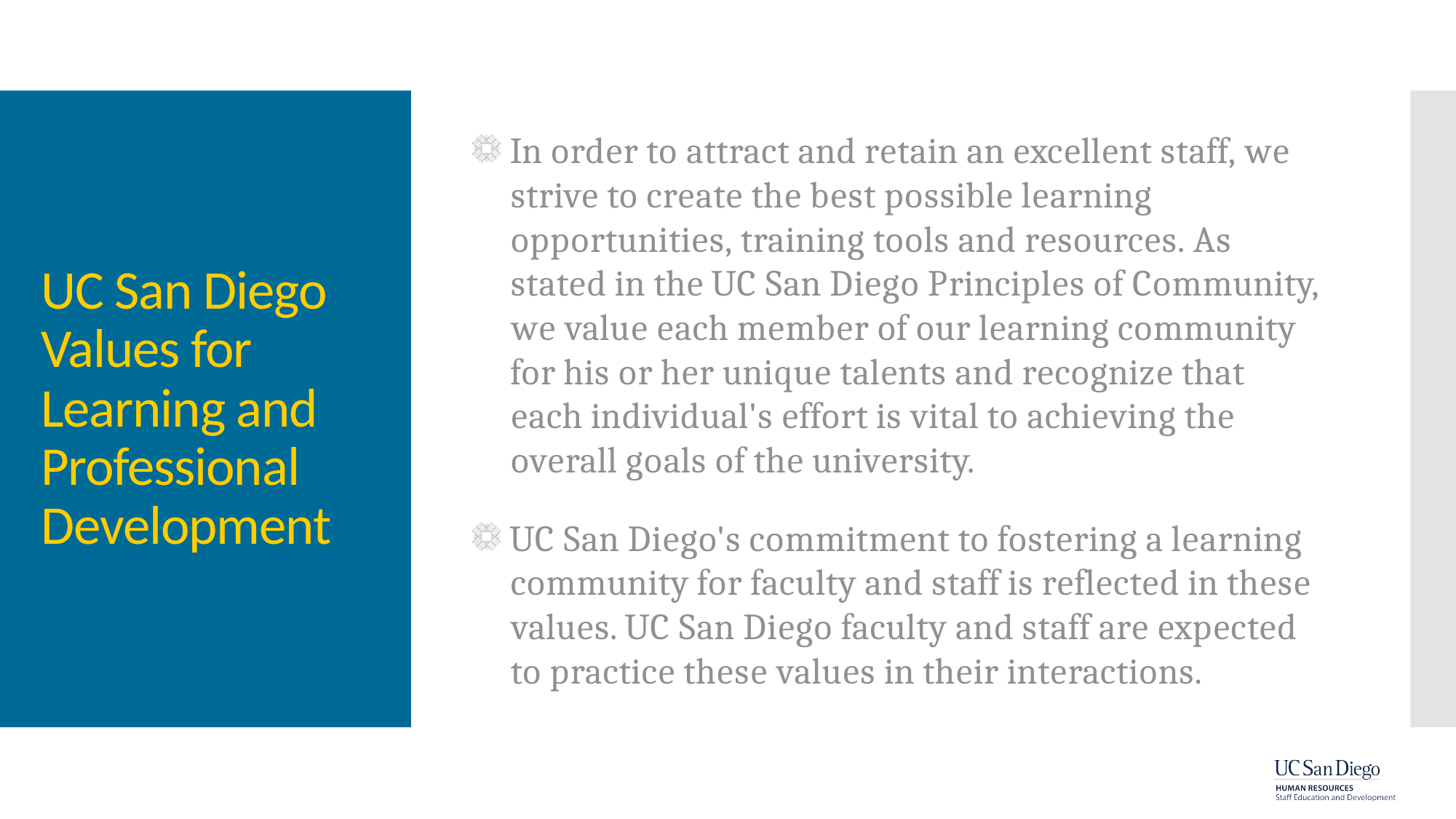

In order to attract and retain an excellent staff, we strive to create the best possible learning opportunities, training tools and resources. As stated in the UC San Diego Principles of Community, we value each member of our learning community for his or her unique talents and recognize that each individual's effort is vital to achieving the overall goals of the university.
UC San Diego's commitment to fostering a learning community for faculty and staff is reflected in these values. UC San Diego faculty and staff are expected to practice these values in their interactions.
# UC San Diego Values for Learning and Professional Development